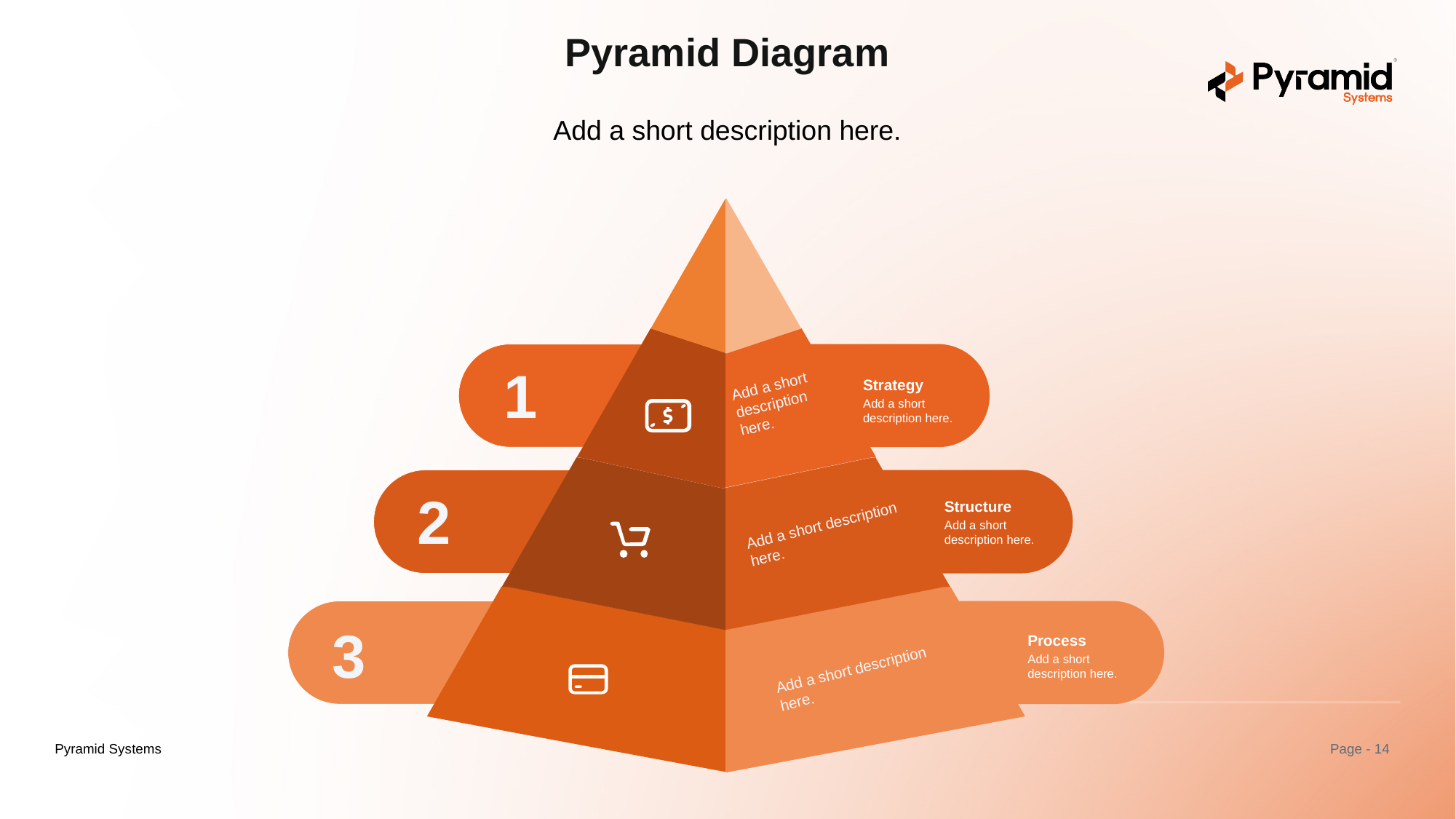

Pyramid Diagram
Add a short description here.

1
Add a short description here.

Strategy
Add a short description here.

2
Structure
Add a short description here.

Add a short description here.

3
Process
Add a short description here.

Add a short description here.